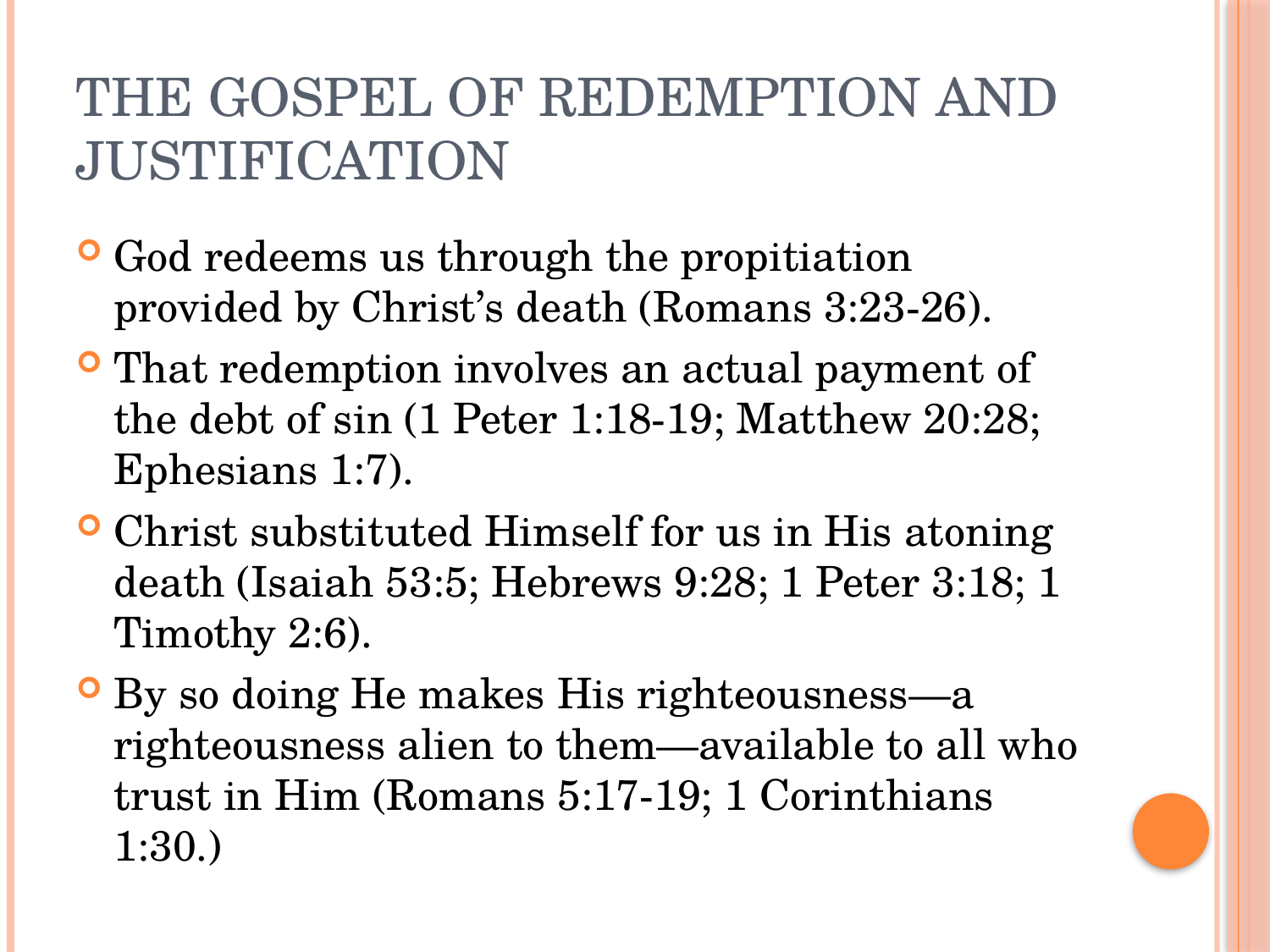

# The gospel of redemption and justification
God redeems us through the propitiation provided by Christ’s death (Romans 3:23-26).
That redemption involves an actual payment of the debt of sin (1 Peter 1:18-19; Matthew 20:28; Ephesians 1:7).
Christ substituted Himself for us in His atoning death (Isaiah 53:5; Hebrews 9:28; 1 Peter 3:18; 1 Timothy 2:6).
By so doing He makes His righteousness—a righteousness alien to them—available to all who trust in Him (Romans 5:17-19; 1 Corinthians 1:30.)